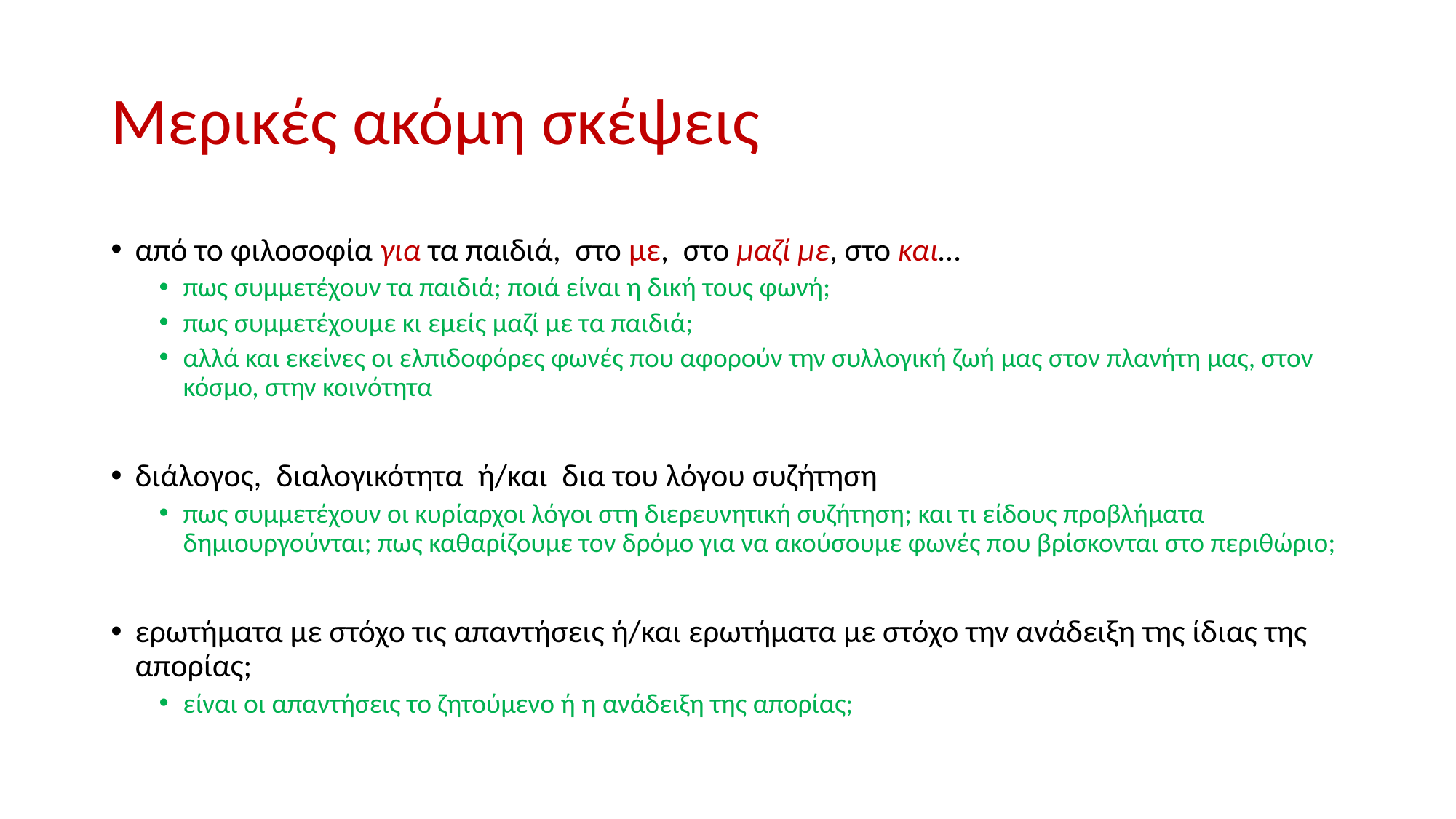

# Μερικές ακόμη σκέψεις

από το φιλοσοφία για τα παιδιά,  στο με,  στο μαζί με, στο και…
πως συμμετέχουν τα παιδιά; ποιά είναι η δική τους φωνή;
πως συμμετέχουμε κι εμείς μαζί με τα παιδιά;
αλλά και εκείνες οι ελπιδοφόρες φωνές που αφορούν την συλλογική ζωή μας στον πλανήτη μας, στον κόσμο, στην κοινότητα

διάλογος,  διαλογικότητα  ή/και  δια του λόγου συζήτηση
πως συμμετέχουν οι κυρίαρχοι λόγοι στη διερευνητική συζήτηση; και τι είδους προβλήματα δημιουργούνται; πως καθαρίζουμε τον δρόμο για να ακούσουμε φωνές που βρίσκονται στο περιθώριο;

ερωτήματα με στόχο τις απαντήσεις ή/και ερωτήματα με στόχο την ανάδειξη της ίδιας της απορίας;
είναι οι απαντήσεις το ζητούμενο ή η ανάδειξη της απορίας;